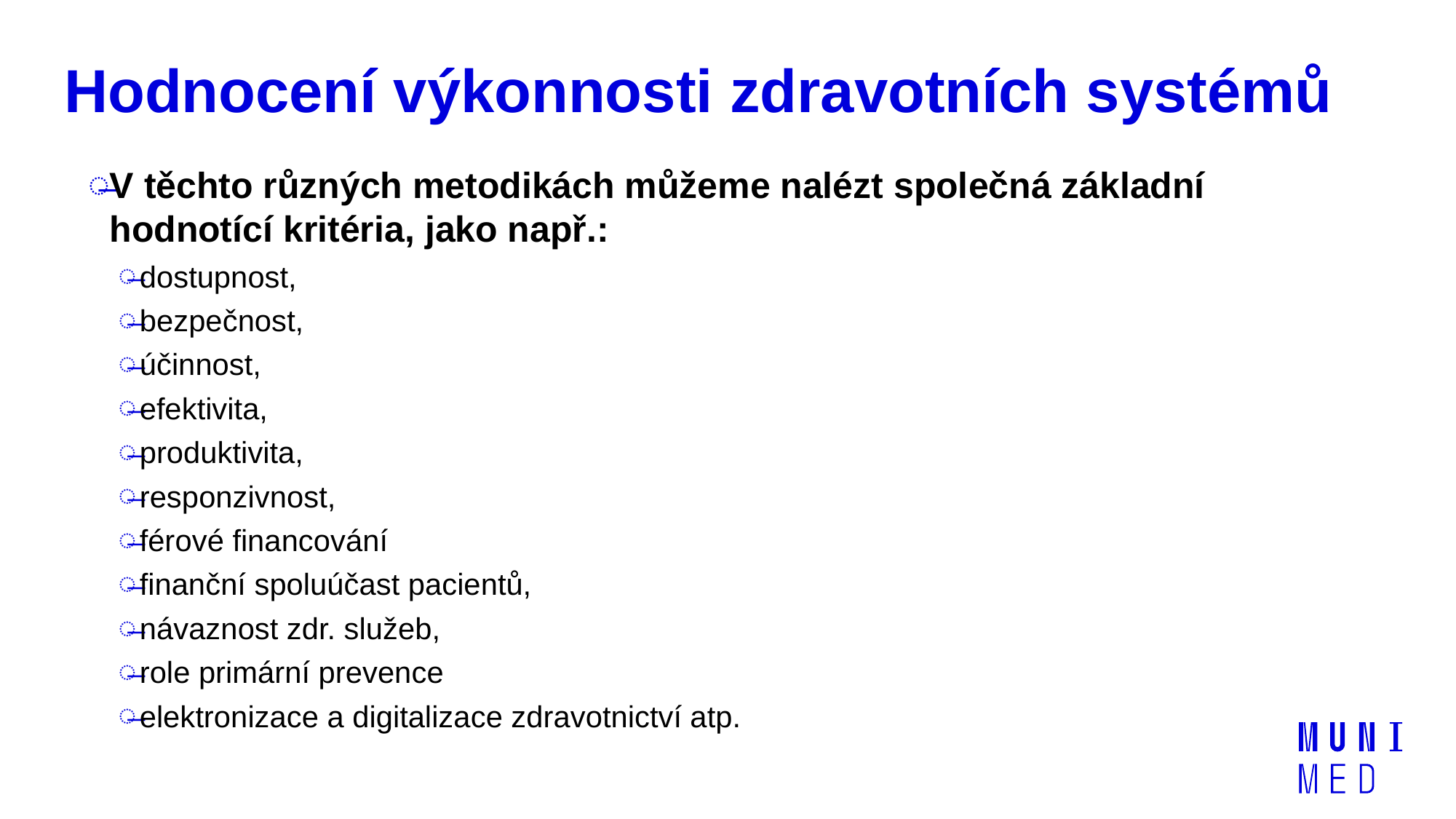

# Hodnocení výkonnosti zdravotních systémů
V těchto různých metodikách můžeme nalézt společná základní hodnotící kritéria, jako např.:
dostupnost,
bezpečnost,
účinnost,
efektivita,
produktivita,
responzivnost,
férové financování
finanční spoluúčast pacientů,
návaznost zdr. služeb,
role primární prevence
elektronizace a digitalizace zdravotnictví atp.